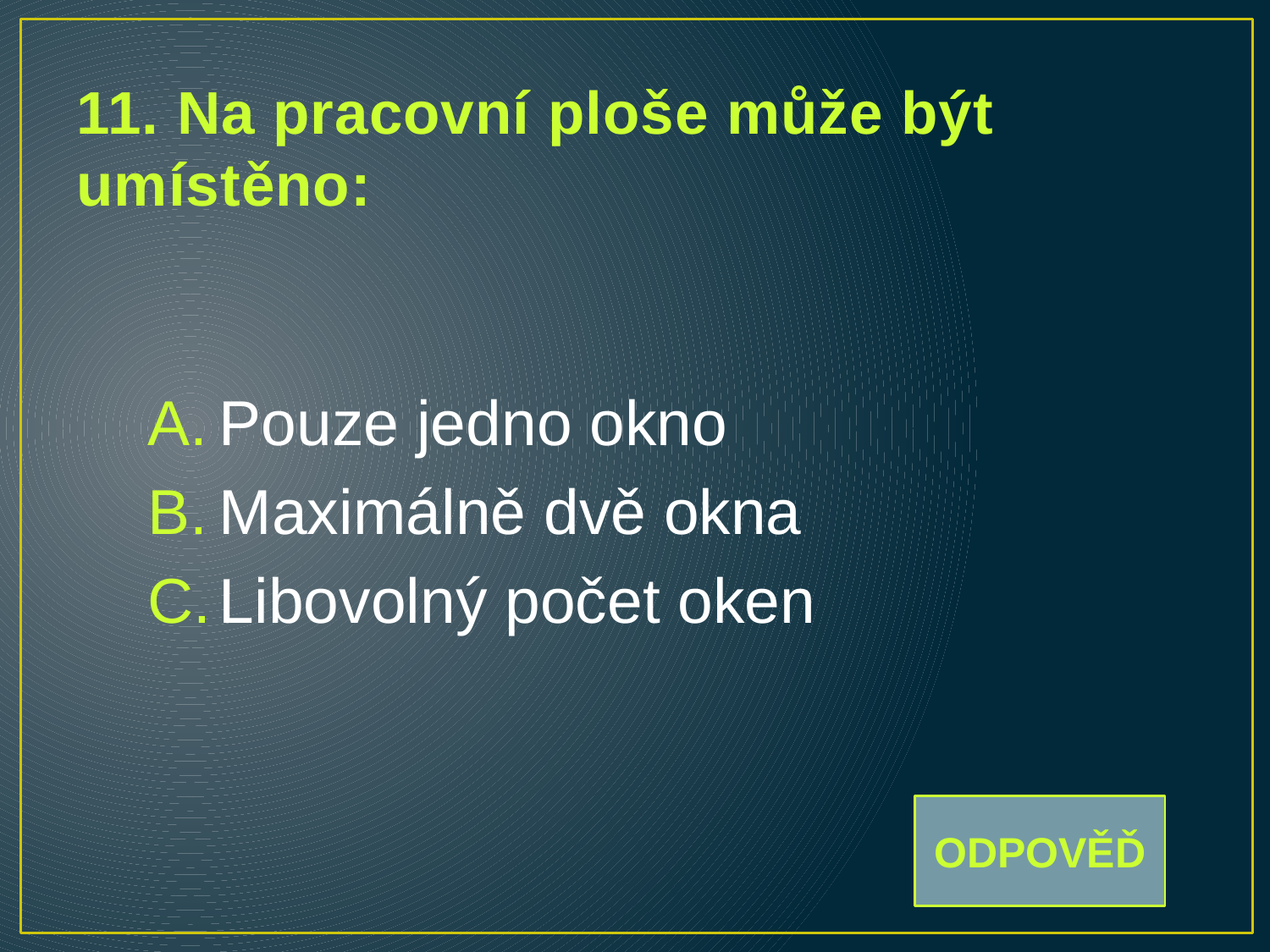

# 11. Na pracovní ploše může být umístěno:
Pouze jedno okno
Maximálně dvě okna
Libovolný počet oken
ODPOVĚĎ